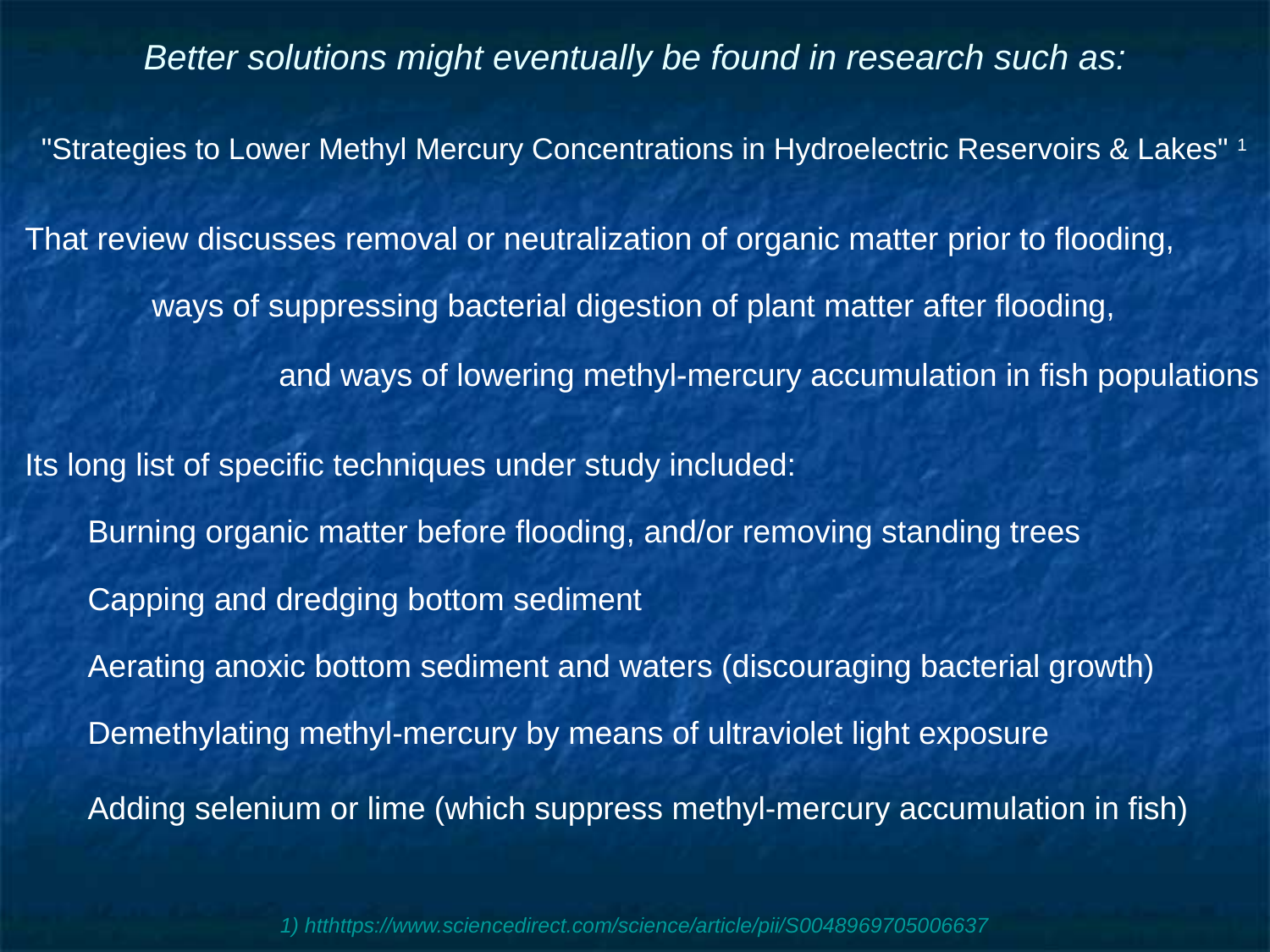

# Better solutions might eventually be found in research such as:
"Strategies to Lower Methyl Mercury Concentrations in Hydroelectric Reservoirs & Lakes" 1

That review discusses removal or neutralization of organic matter prior to flooding,

	ways of suppressing bacterial digestion of plant matter after flooding,

		and ways of lowering methyl-mercury accumulation in fish populations

Its long list of specific techniques under study included:

Burning organic matter before flooding, and/or removing standing trees

Capping and dredging bottom sediment

Aerating anoxic bottom sediment and waters (discouraging bacterial growth)

Demethylating methyl-mercury by means of ultraviolet light exposure

Adding selenium or lime (which suppress methyl-mercury accumulation in fish)
1) htthttps://www.sciencedirect.com/science/article/pii/S0048969705006637